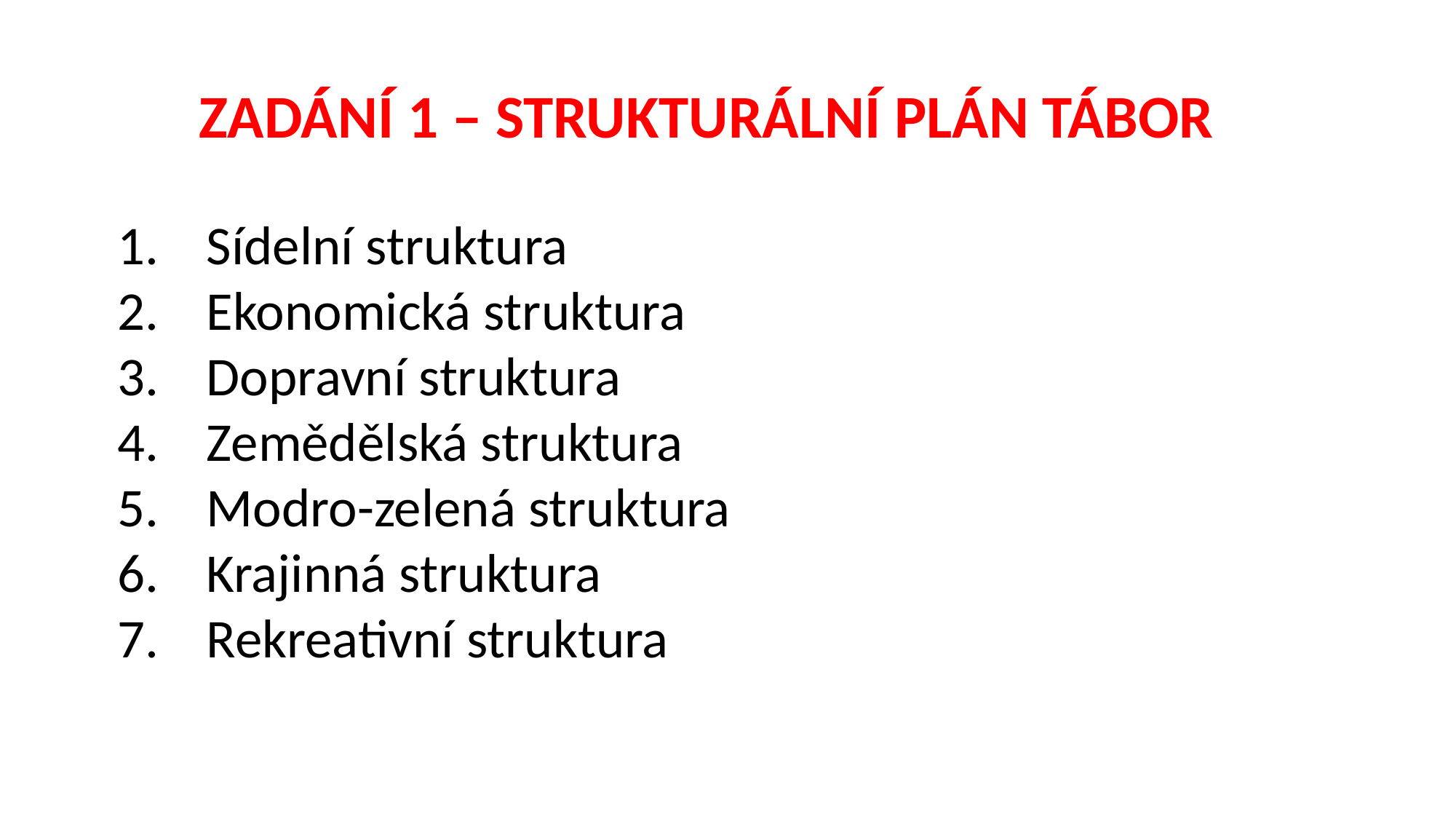

ZADÁNÍ 1 – STRUKTURÁLNÍ PLÁN TÁBOR

Sídelní struktura
Ekonomická struktura
Dopravní struktura
Zemědělská struktura
Modro-zelená struktura
Krajinná struktura
Rekreativní struktura